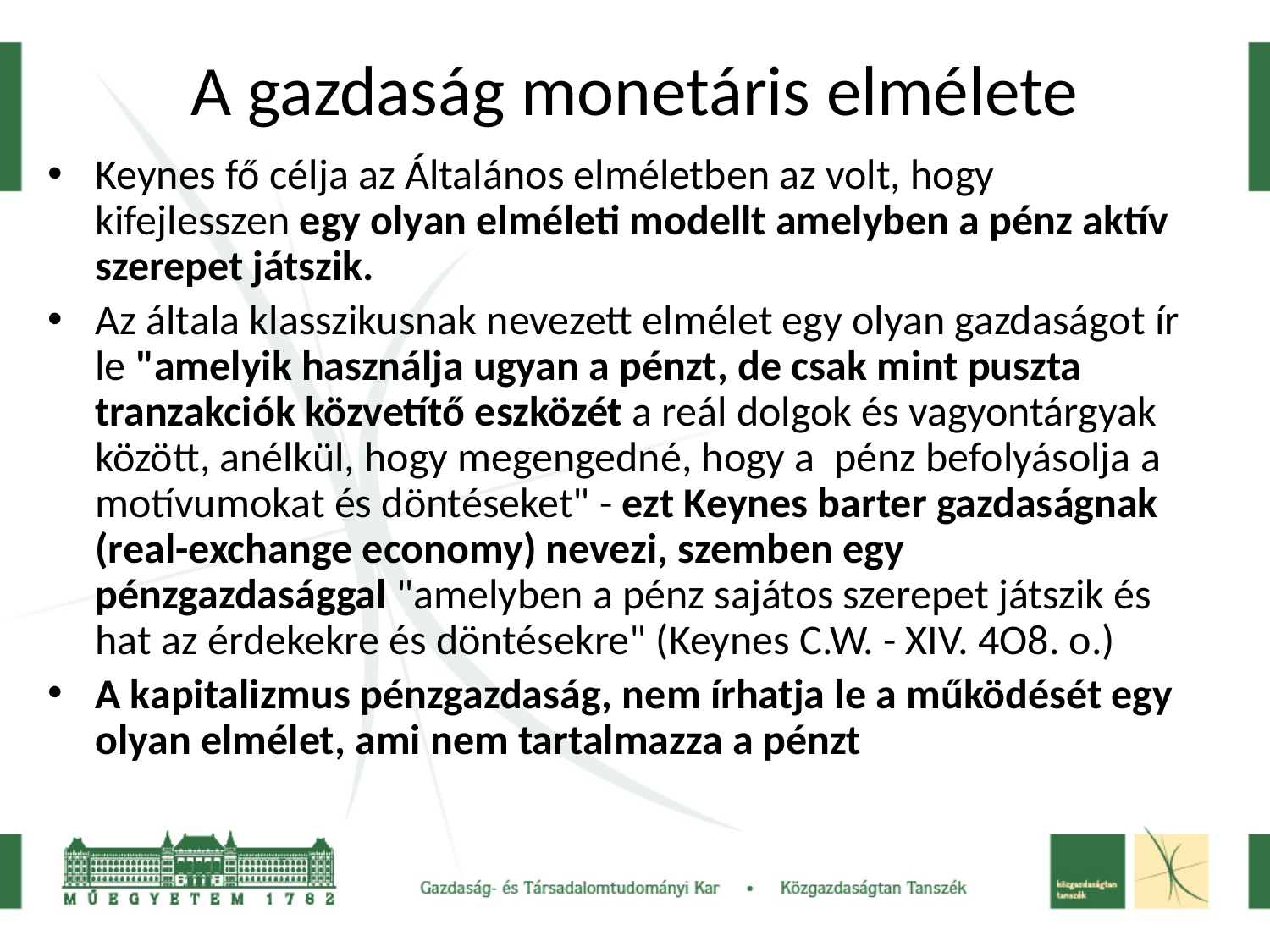

# A gazdaság monetáris elmélete
Keynes fő célja az Általános elméletben az volt, hogy kifejlesszen egy olyan elméleti modellt amelyben a pénz aktív szerepet játszik.
Az általa klasszikusnak nevezett elmélet egy olyan gazdaságot ír le "amelyik használja ugyan a pénzt, de csak mint puszta tranzakciók közvetítő eszközét a reál dolgok és vagyontárgyak között, anélkül, hogy megengedné, hogy a  pénz befolyásolja a motívumokat és döntéseket" - ezt Keynes barter gazdaságnak (real-exchange economy) nevezi, szemben egy pénzgazdasággal "amelyben a pénz sajátos szerepet játszik és hat az érdekekre és döntésekre" (Keynes C.W. - XIV. 4O8. o.)
A kapitalizmus pénzgazdaság, nem írhatja le a működését egy olyan elmélet, ami nem tartalmazza a pénzt